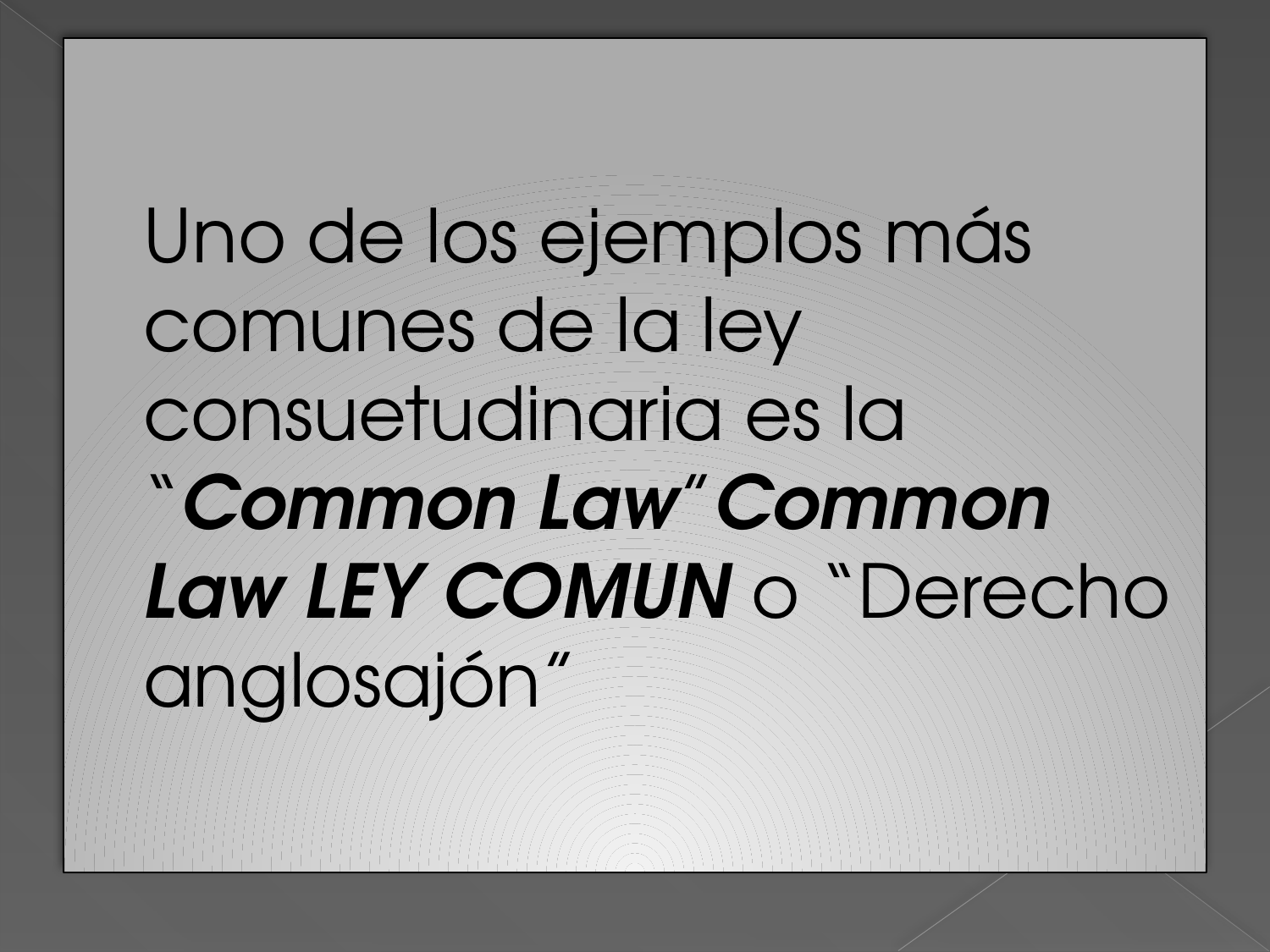

# Uno de los ejemplos más comunes de la ley consuetudinaria es la “Common Law”Common Law LEY COMUN o “Derecho anglosajón”